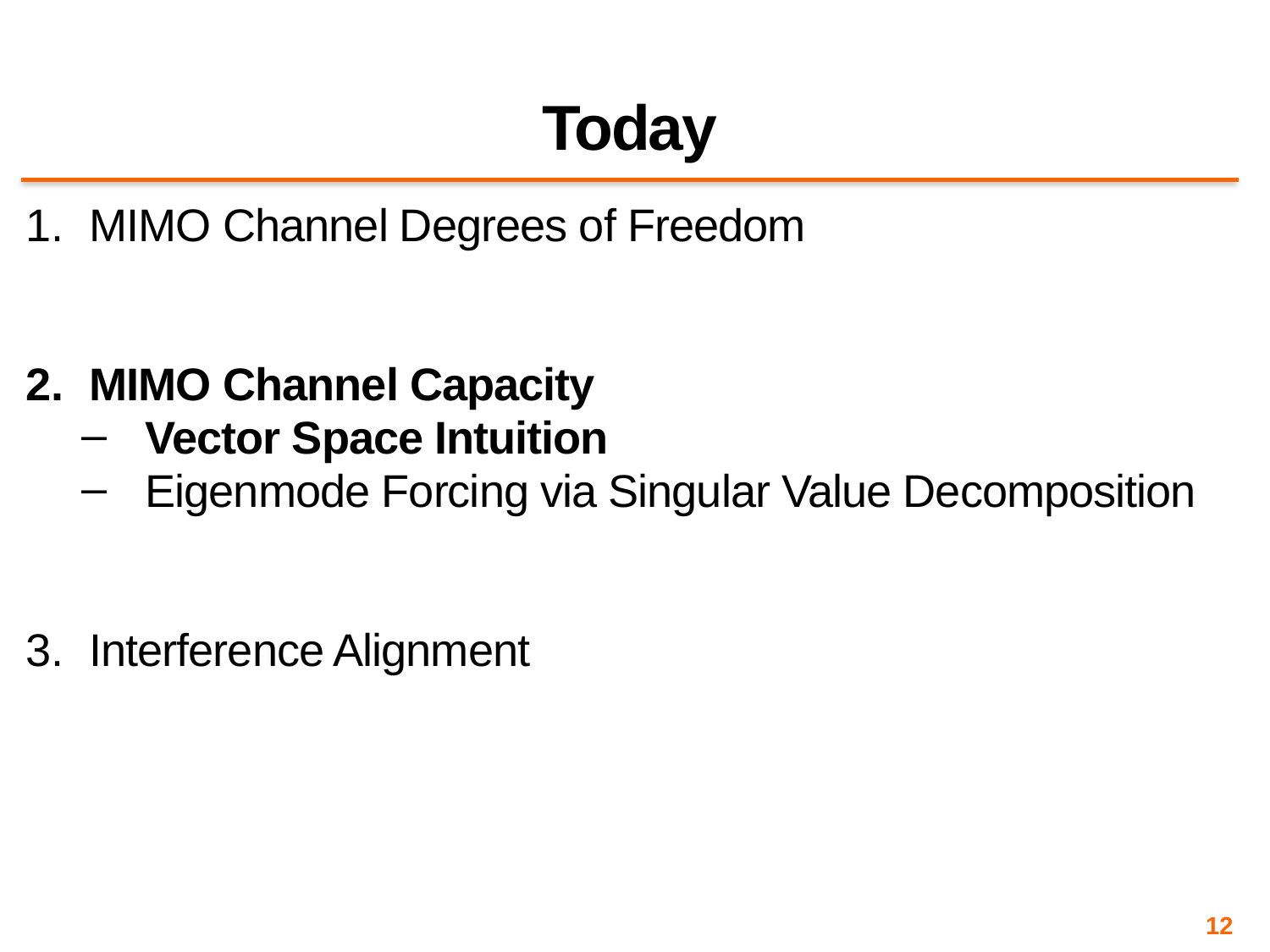

# Today
MIMO Channel Degrees of Freedom

MIMO Channel Capacity
Vector Space Intuition
Eigenmode Forcing via Singular Value Decomposition

Interference Alignment

12